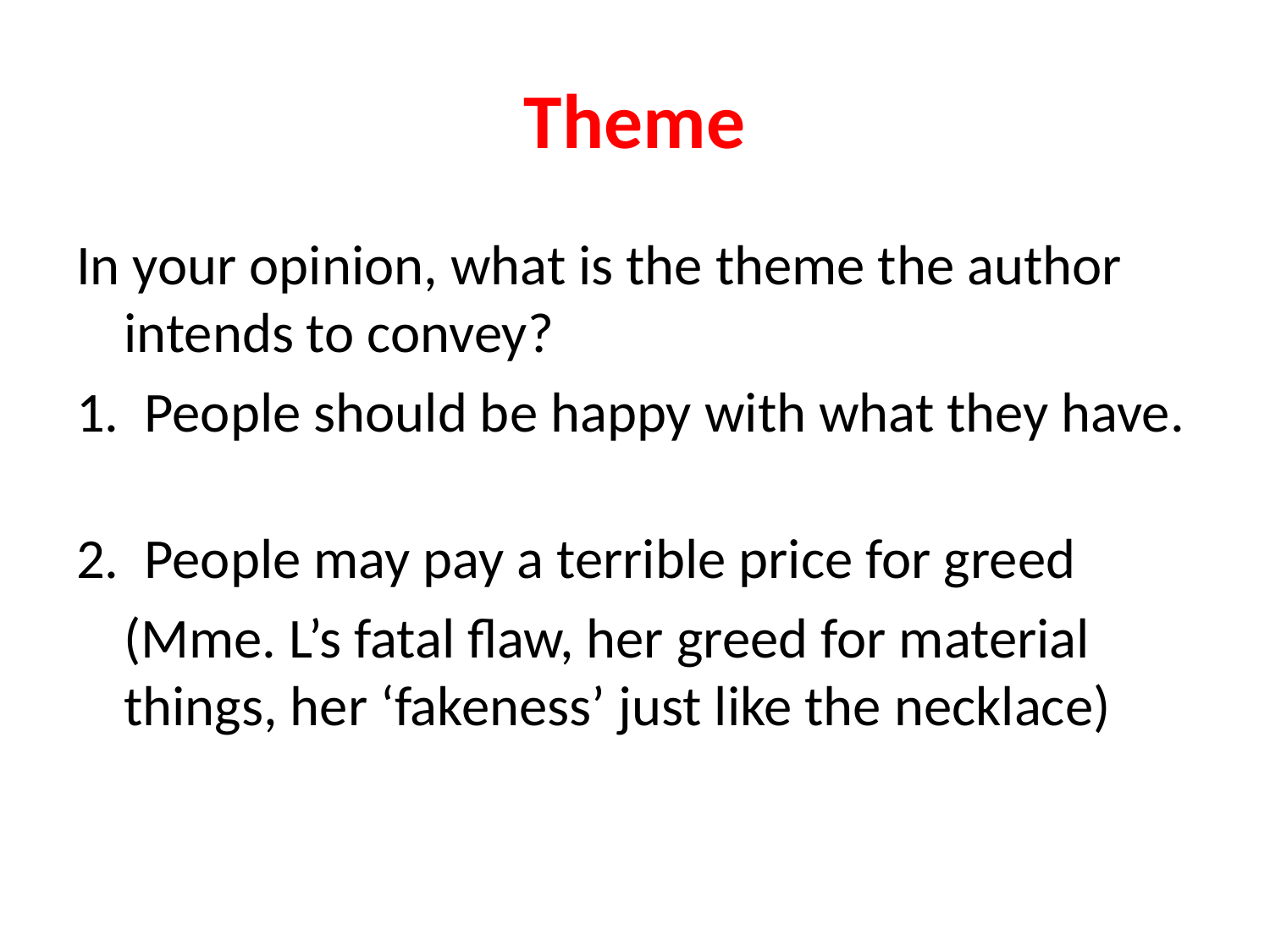

# Theme
In your opinion, what is the theme the author intends to convey?
1.  People should be happy with what they have.
2.  People may pay a terrible price for greed
	(Mme. L’s fatal flaw, her greed for material things, her ‘fakeness’ just like the necklace)